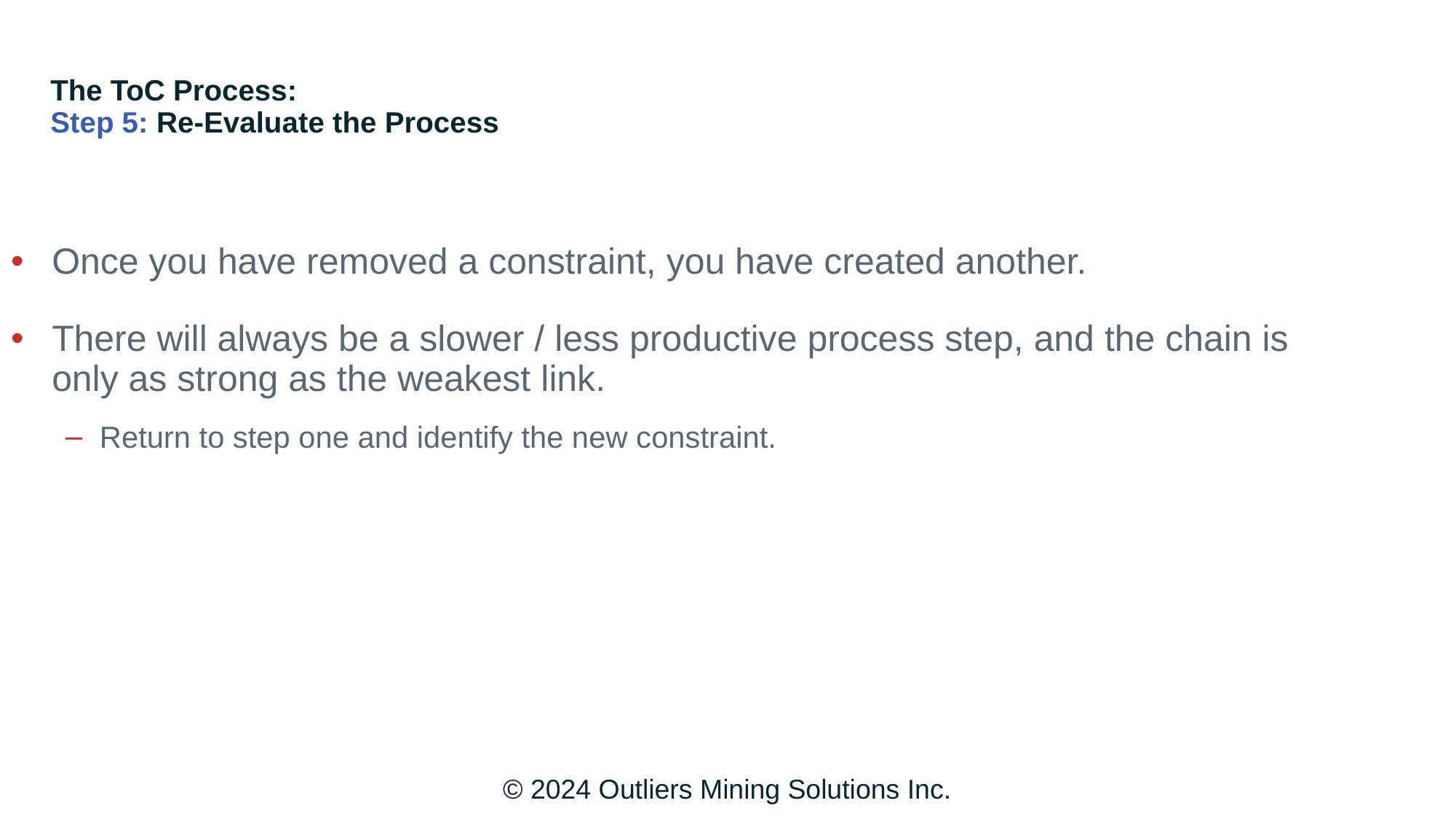

The ToC Process:
Step 5 – Re-Evaluate the Process
# The ToC Process: Step 5: Re-Evaluate the Process
Once you have removed a constraint, you have created another.
There will always be a slower / less productive process step, and the chain is only as strong as the weakest link.
Return to step one and identify the new constraint.
© 2024 Outliers Mining Solutions Inc.